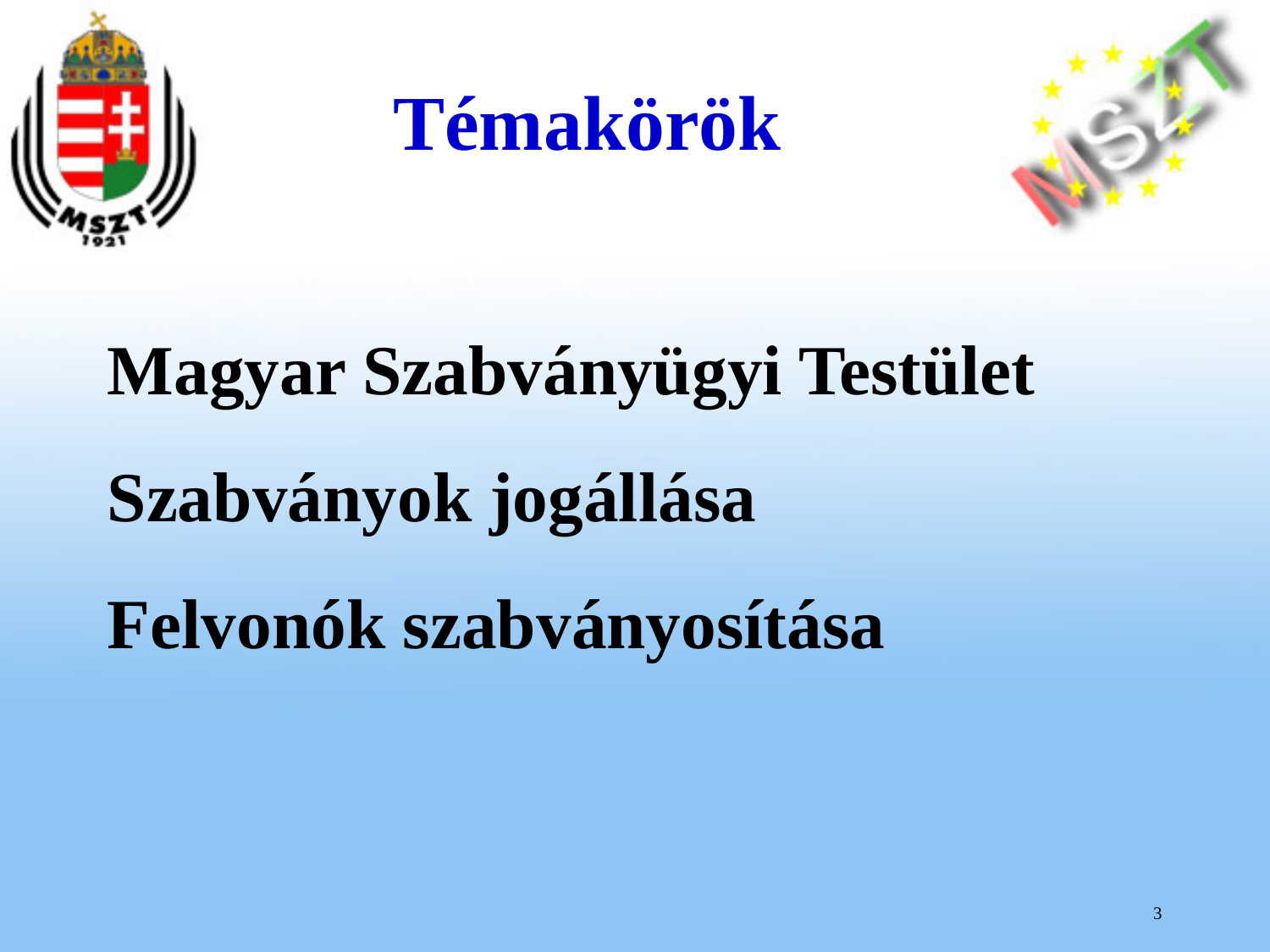

Témakörök
Magyar Szabványügyi Testület
Szabványok jogállása
Felvonók szabványosítása

3